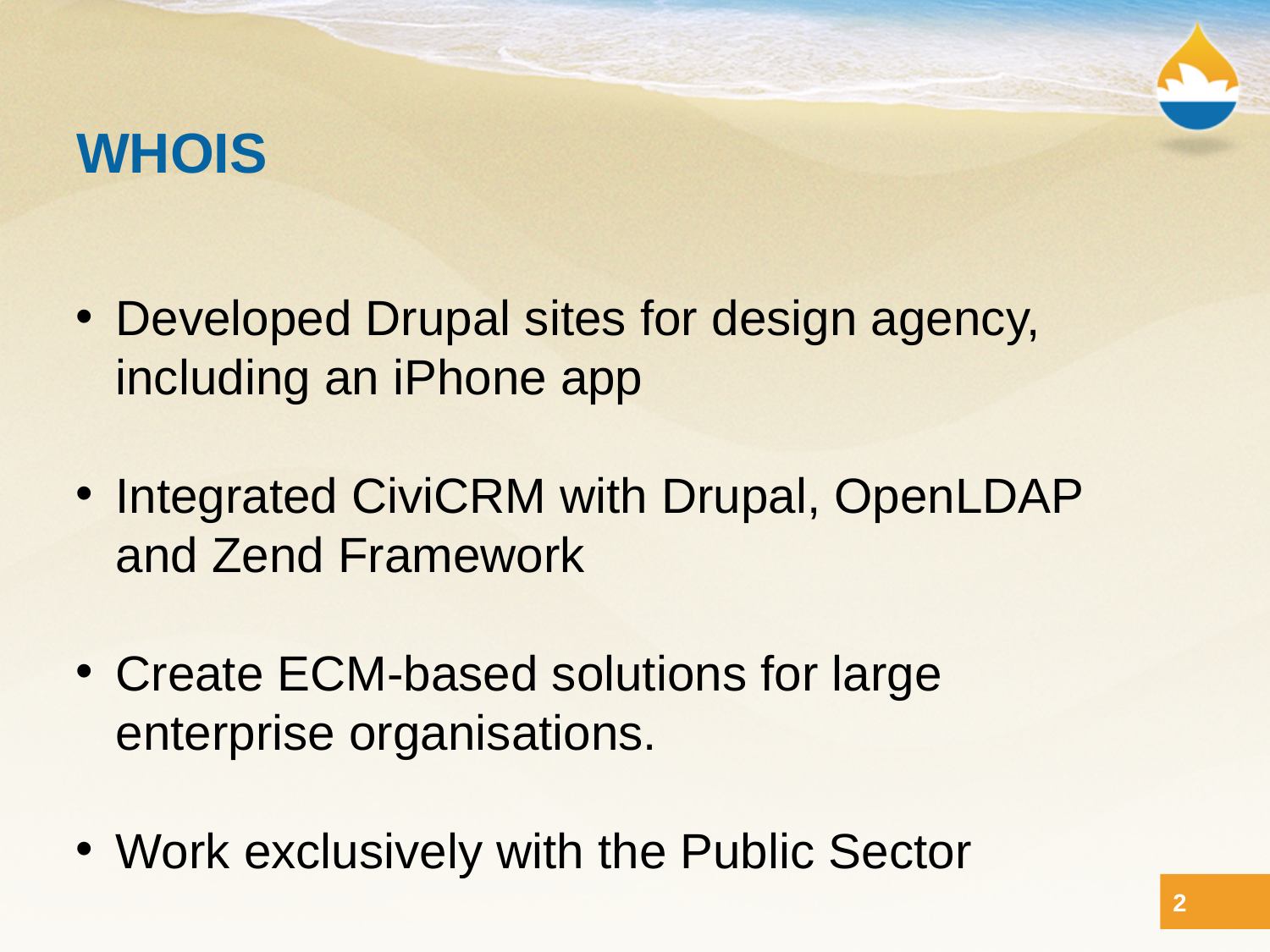

# WHOIS
Developed Drupal sites for design agency, including an iPhone app

Integrated CiviCRM with Drupal, OpenLDAP and Zend Framework

Create ECM-based solutions for large enterprise organisations.

Work exclusively with the Public Sector
2